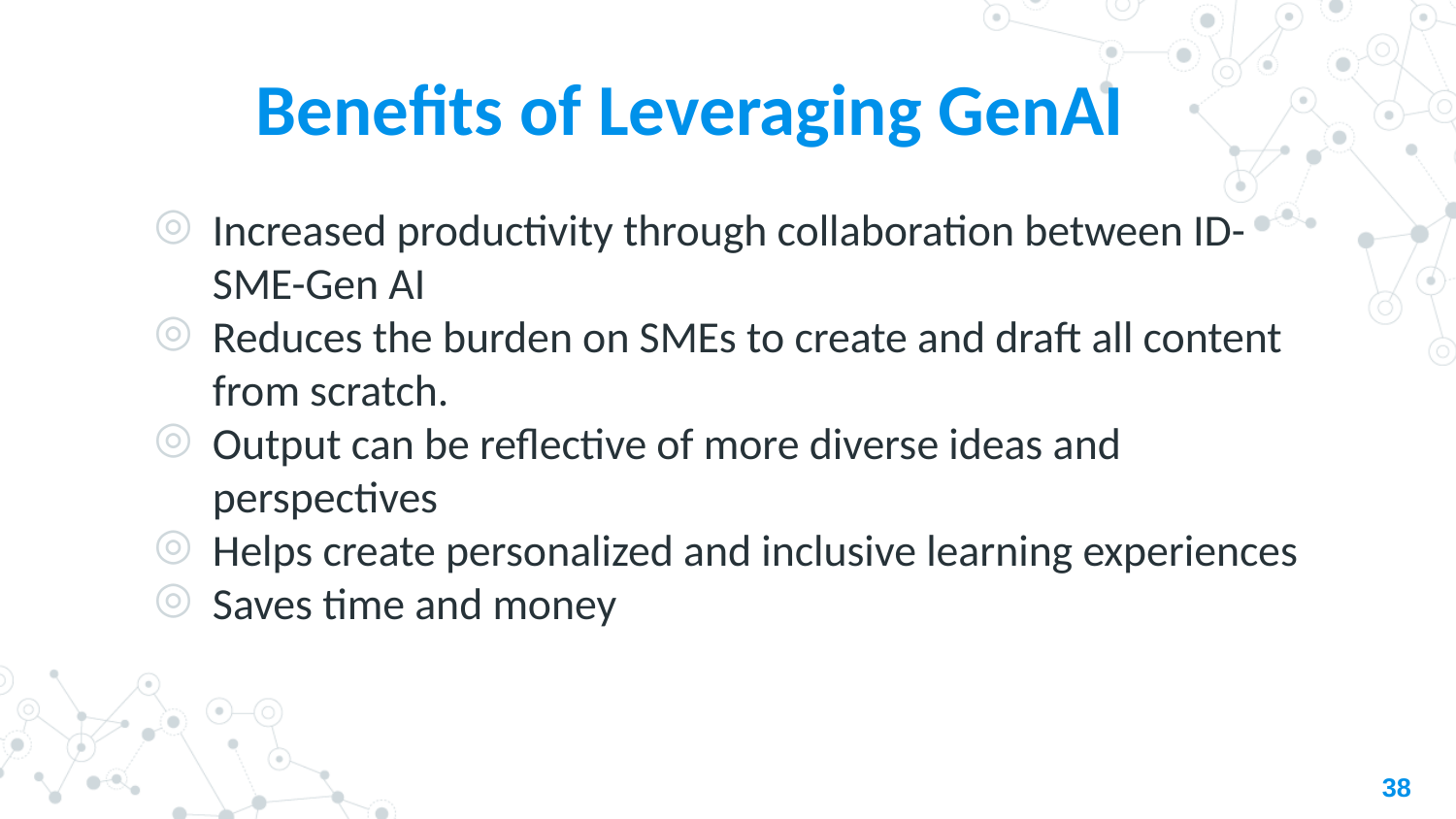

# Benefits of Leveraging GenAI
Increased productivity through collaboration between ID-SME-Gen AI
Reduces the burden on SMEs to create and draft all content from scratch.
Output can be reflective of more diverse ideas and perspectives
Helps create personalized and inclusive learning experiences
Saves time and money

38